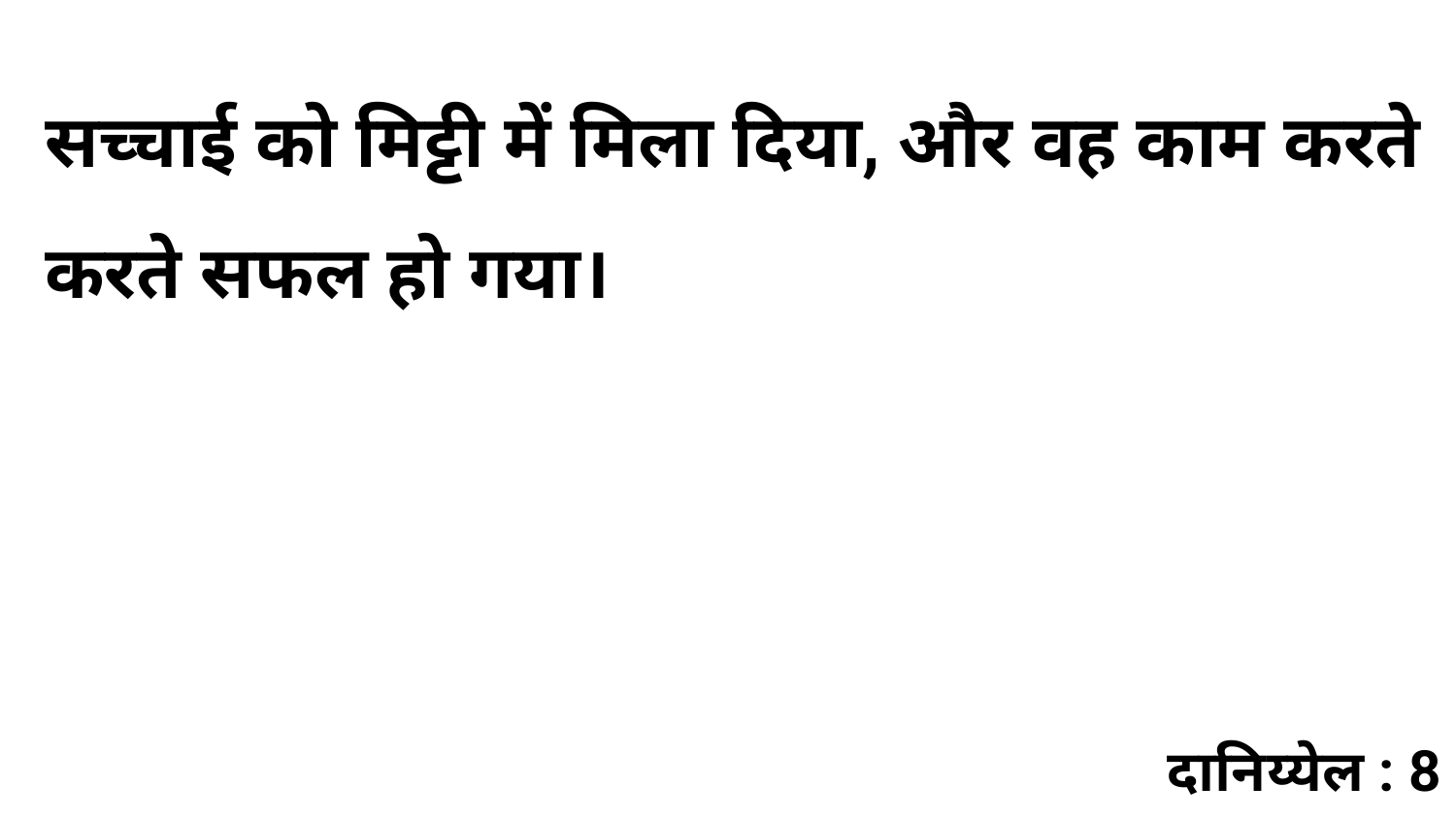

सच्चाई को मिट्टी में मिला दिया, और वह काम करते करते सफल हो गया।
दानिय्येल : 8